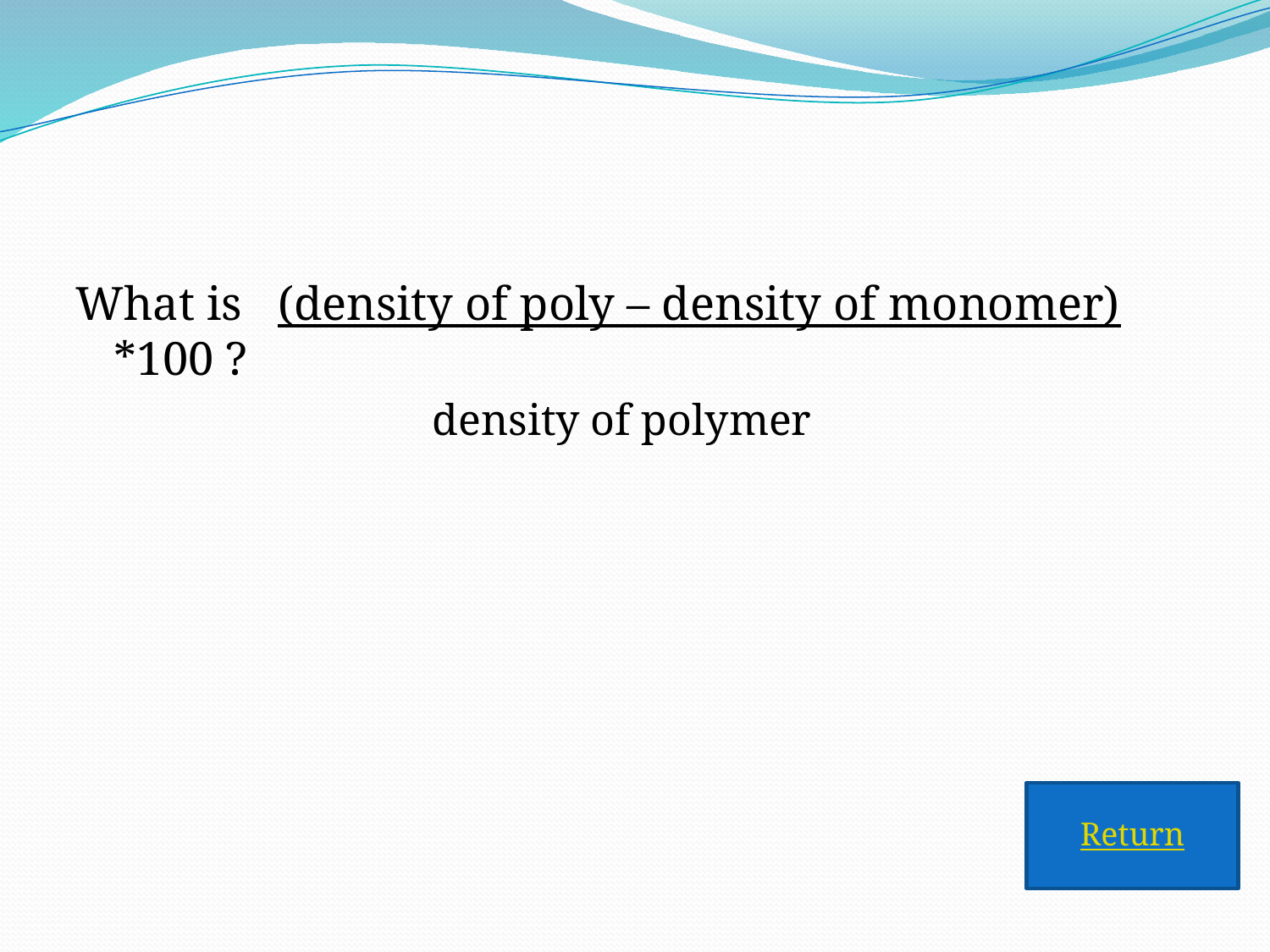

#
What is   (density of poly – density of monomer) *100 ?
       density of polymer
Return